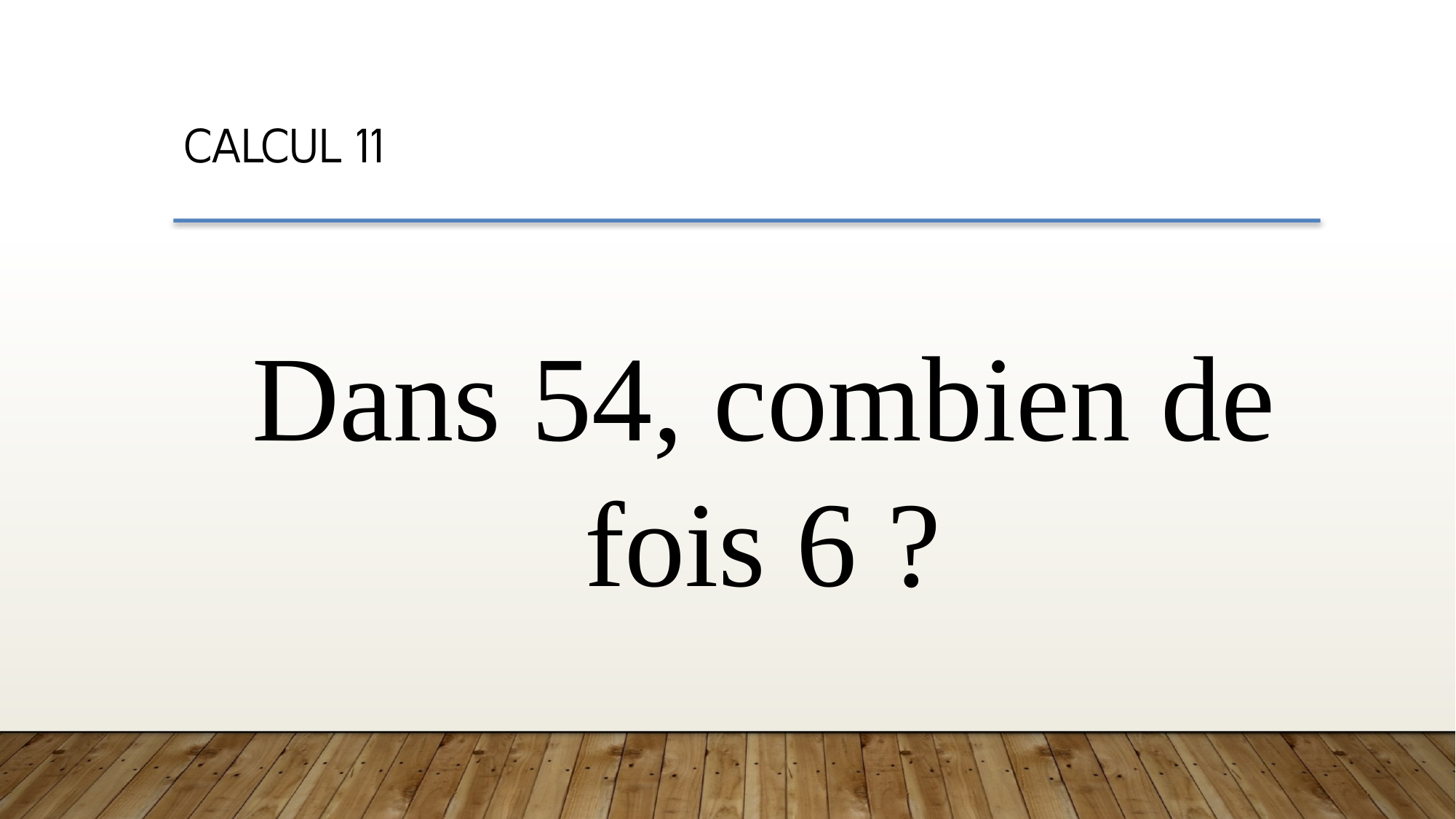

CALCUL 11

Dans 54, combien de fois 6 ?